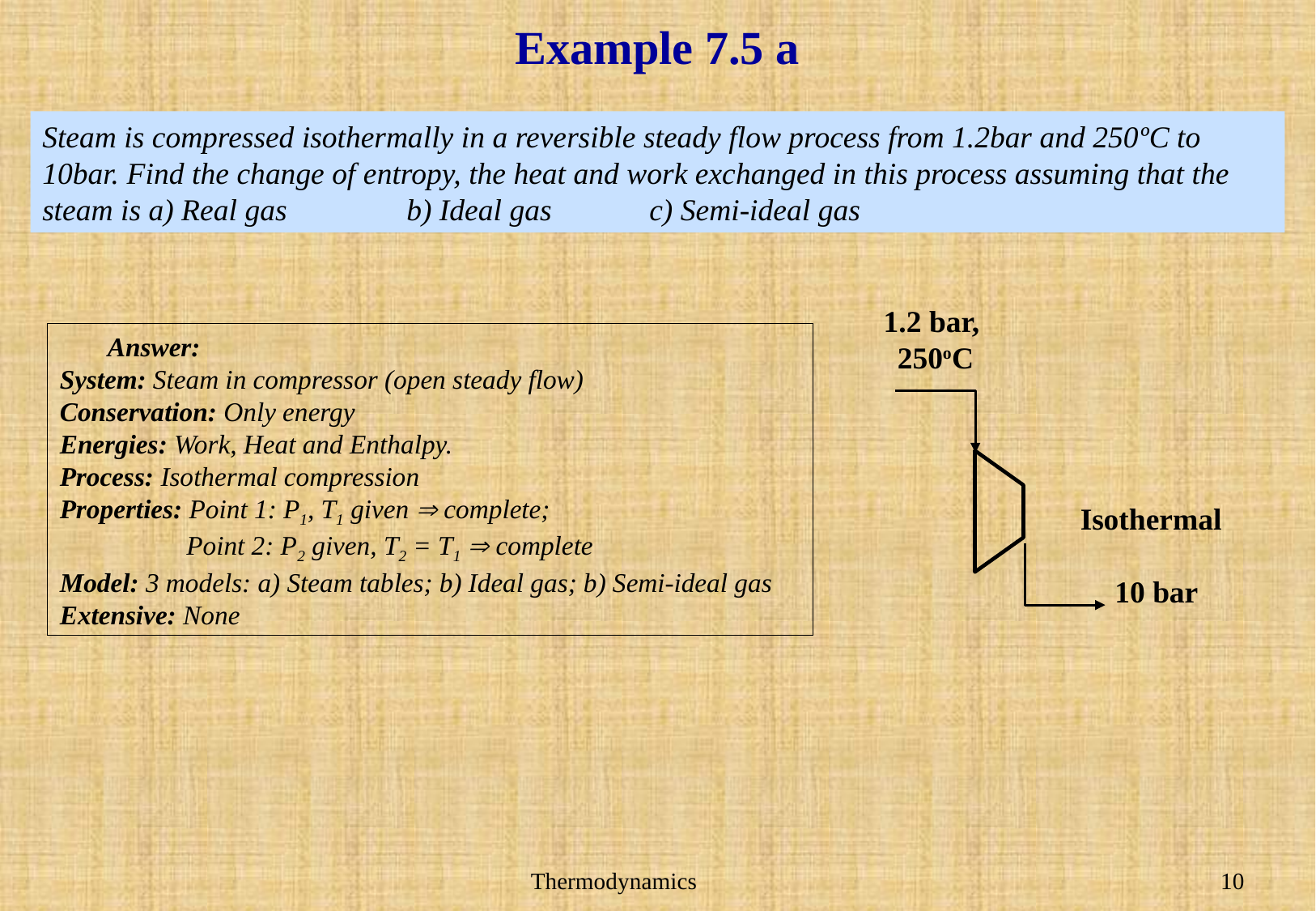

# Example 7.5 a
Steam is compressed isothermally in a reversible steady flow process from 1.2bar and 250ºC to 10bar. Find the change of entropy, the heat and work exchanged in this process assuming that the steam is a) Real gas	b) Ideal gas	c) Semi-ideal gas
1.2 bar,
250oC
Answer:
System: Steam in compressor (open steady flow)
Conservation: Only energy
Energies: Work, Heat and Enthalpy.
Process: Isothermal compression
Properties: Point 1: P1, T1 given ⇒ complete;
                   Point 2: P2 given, T2 = T1 ⇒ complete
Model: 3 models: a) Steam tables; b) Ideal gas; b) Semi-ideal gas
Extensive: None

Isothermal

10 bar